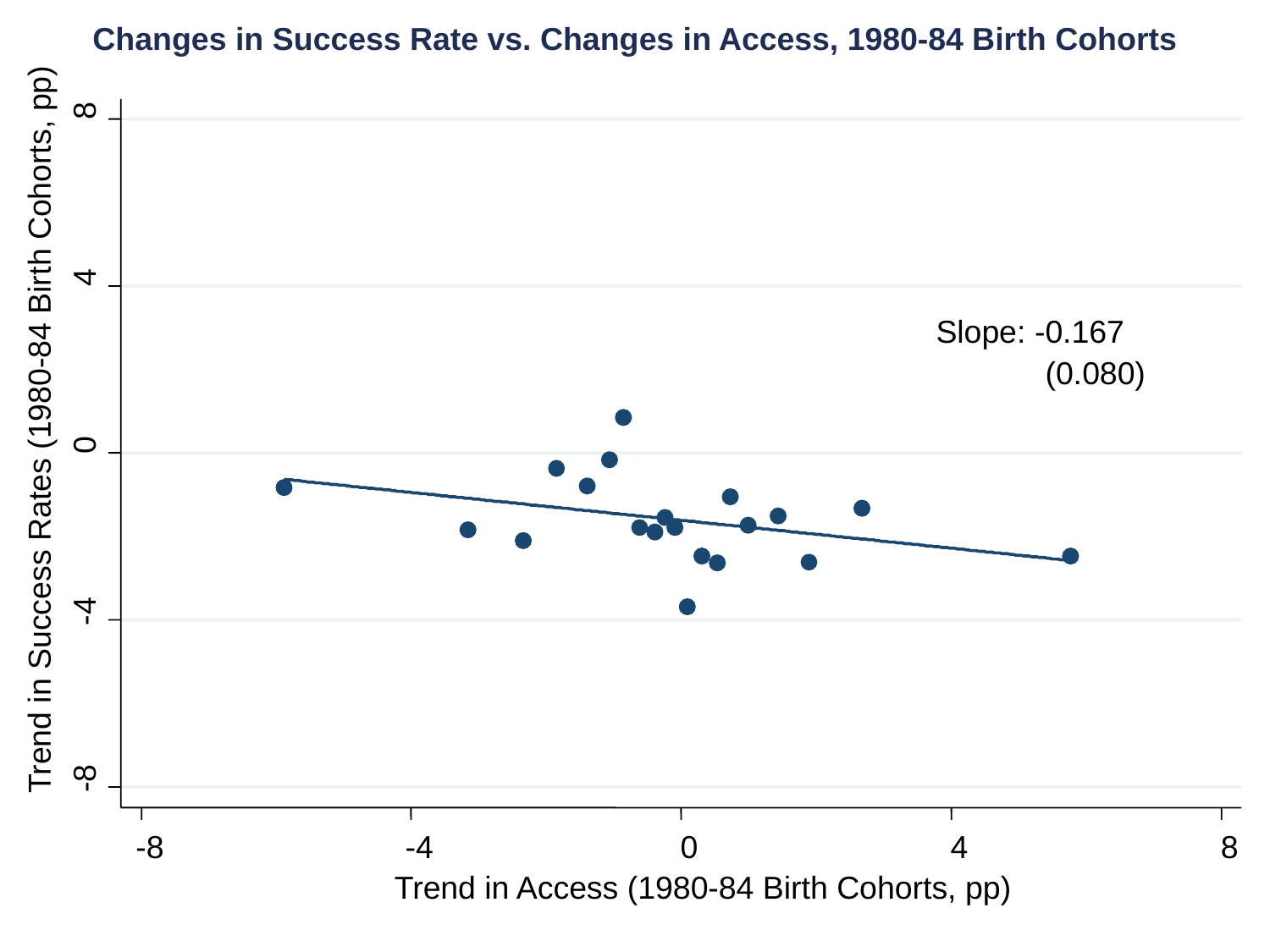

Changes in Success Rate vs. Changes in Access, 1980-84 Birth Cohorts

8

4

Slope: -0.167
(0.080)
Trend in Success Rates (1980-84 Birth Cohorts, pp)

0

-4

-8

-8
-4
0
4
8
Trend in Access (1980-84 Birth Cohorts, pp)